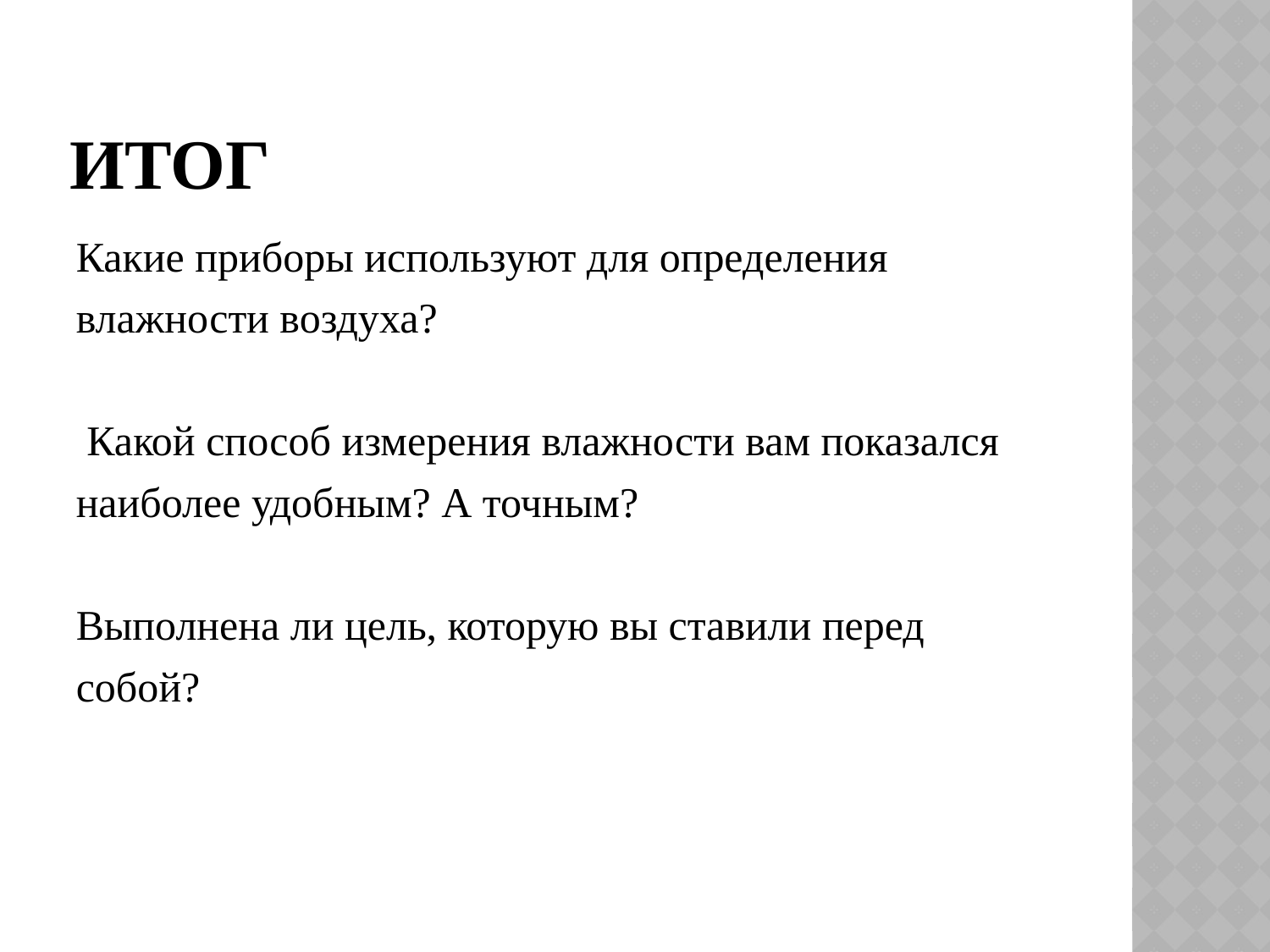

# Итог
Какие приборы используют для определения
влажности воздуха?

 Какой способ измерения влажности вам показался
наиболее удобным? А точным?

Выполнена ли цель, которую вы ставили перед
собой?